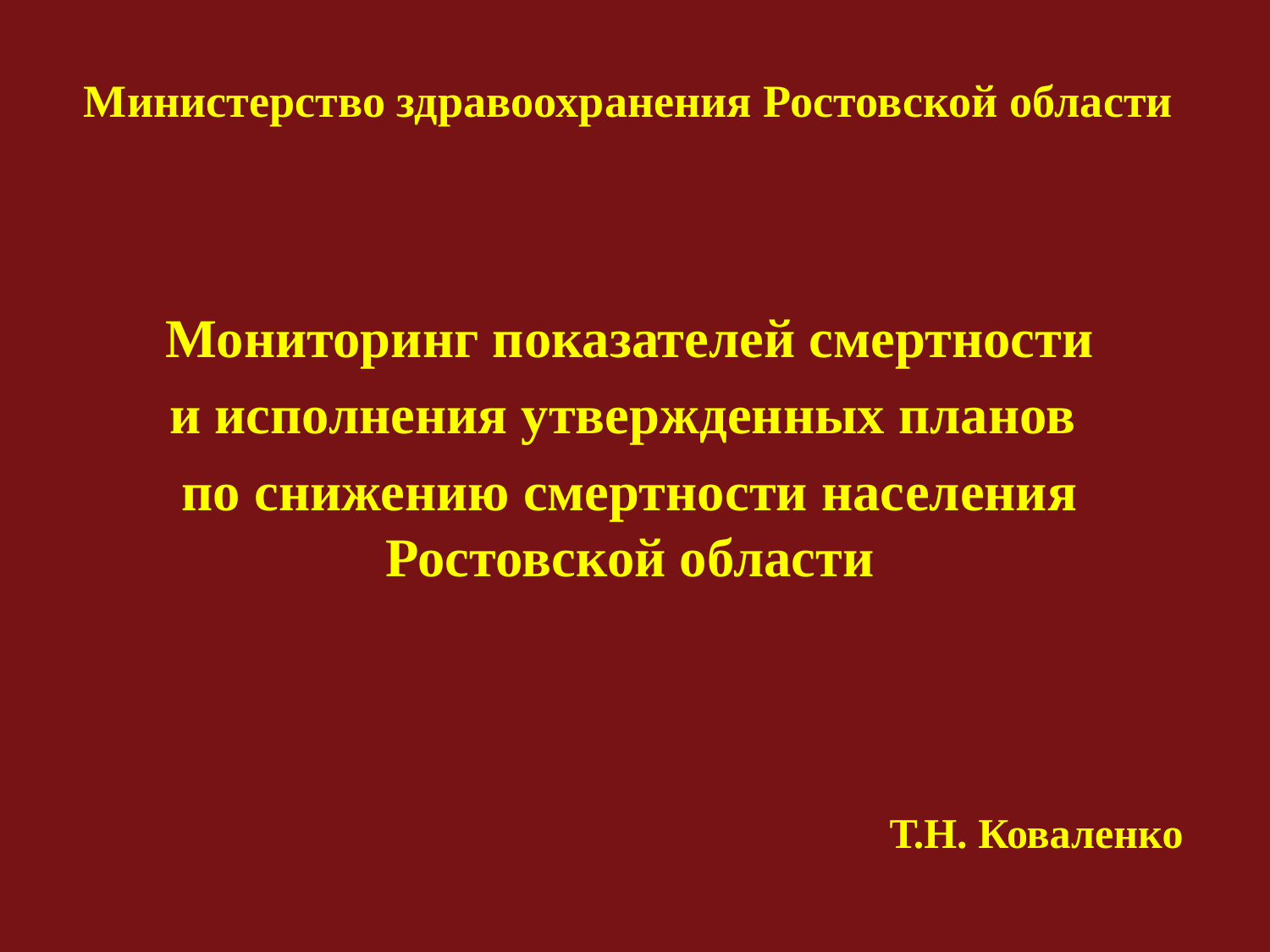

# Министерство здравоохранения Ростовской области
Мониторинг показателей смертности
и исполнения утвержденных планов
по снижению смертности населения Ростовской области

Т.Н. Коваленко